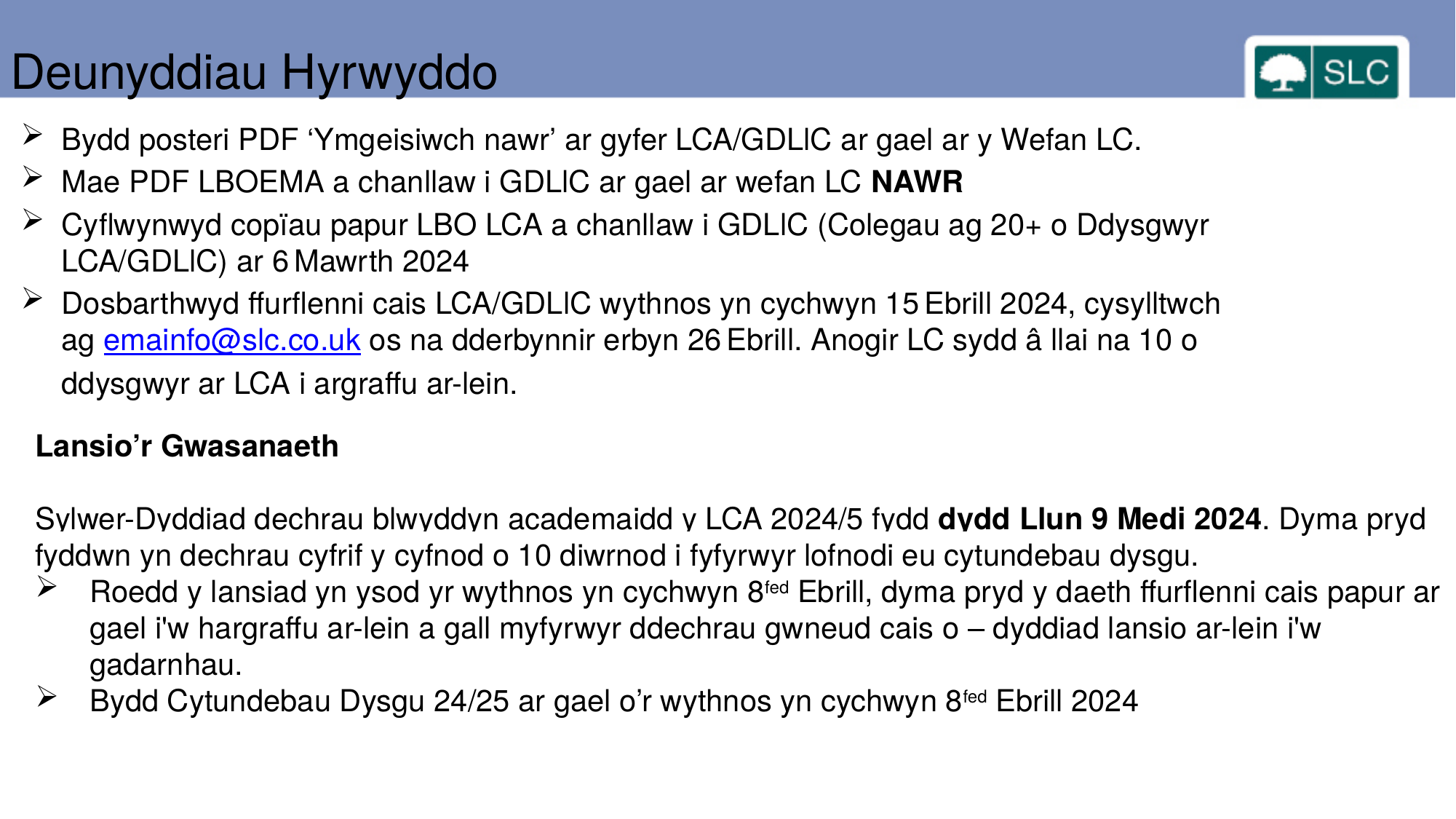

Deunyddiau Hyrwyddo

Bydd posteri PDF ‘Ymgeisiwch nawr’ ar gyfer LCA/GDLlC ar gael ar y Wefan LC.
Mae PDF LBOEMA a chanllaw i GDLlC ar gael ar wefan LC NAWR
Cyflwynwyd copïau papur LBO LCA a chanllaw i GDLlC (Colegau ag 20+ o Ddysgwyr LCA/GDLlC) ar 6 Mawrth 2024
Dosbarthwyd ffurflenni cais LCA/GDLlC wythnos yn cychwyn 15 Ebrill 2024, cysylltwch ag emainfo@slc.co.uk os na dderbynnir erbyn 26 Ebrill. Anogir LC sydd â llai na 10 o ddysgwyr ar LCA i argraffu ar-lein.

Lansio’r Gwasanaeth

Sylwer-Dyddiad dechrau blwyddyn academaidd y LCA 2024/5 fydd dydd Llun 9 Medi 2024. Dyma pryd fyddwn yn dechrau cyfrif y cyfnod o 10 diwrnod i fyfyrwyr lofnodi eu cytundebau dysgu.
Roedd y lansiad yn ysod yr wythnos yn cychwyn 8fed Ebrill, dyma pryd y daeth ffurflenni cais papur ar gael i'w hargraffu ar-lein a gall myfyrwyr ddechrau gwneud cais o – dyddiad lansio ar-lein i'w gadarnhau.
Bydd Cytundebau Dysgu 24/25 ar gael o’r wythnos yn cychwyn 8fed Ebrill 2024